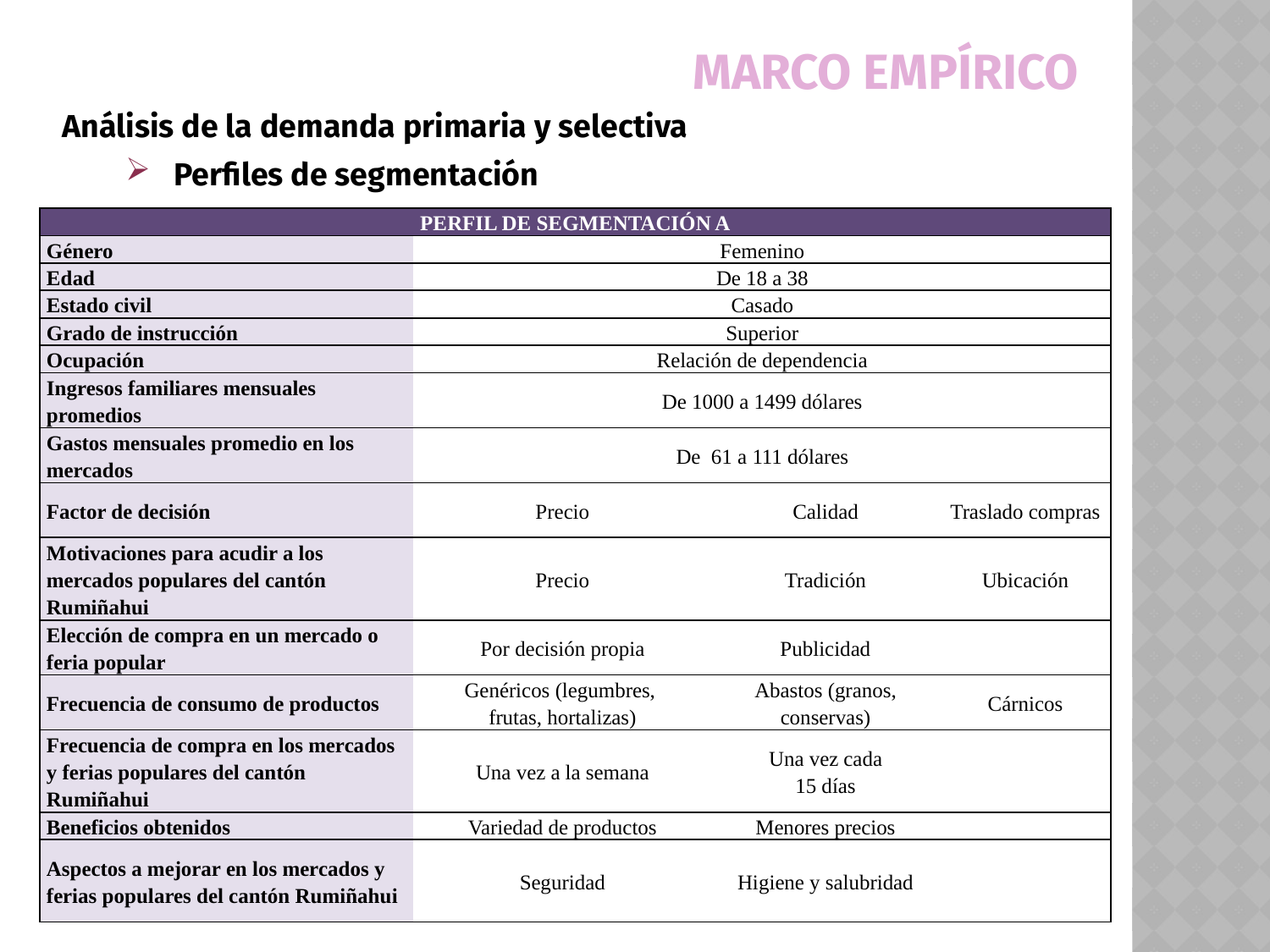

Marco EMPÍRICO
Análisis de la demanda primaria y selectiva
Perfiles de segmentación

| PERFIL DE SEGMENTACIÓN A |  |  |  |
| --- | --- | --- | --- |
| Género | Femenino |  |  |
| Edad | De 18 a 38 |  |  |
| Estado civil | Casado |  |  |
| Grado de instrucción | Superior |  |  |
| Ocupación | Relación de dependencia |  |  |
| Ingresos familiares mensuales promedios | De 1000 a 1499 dólares |  |  |
| Gastos mensuales promedio en los mercados | De 61 a 111 dólares |  |  |
| Factor de decisión | Precio | Calidad | Traslado compras |
| Motivaciones para acudir a los mercados populares del cantón Rumiñahui | Precio | Tradición | Ubicación |
| Elección de compra en un mercado o feria popular | Por decisión propia | Publicidad |  |
| Frecuencia de consumo de productos | Genéricos (legumbres, frutas, hortalizas) | Abastos (granos, conservas) | Cárnicos |
| Frecuencia de compra en los mercados y ferias populares del cantón Rumiñahui | Una vez a la semana | Una vez cada 15 días |  |
| Beneficios obtenidos | Variedad de productos | Menores precios |  |
| Aspectos a mejorar en los mercados y ferias populares del cantón Rumiñahui | Seguridad | Higiene y salubridad |  |